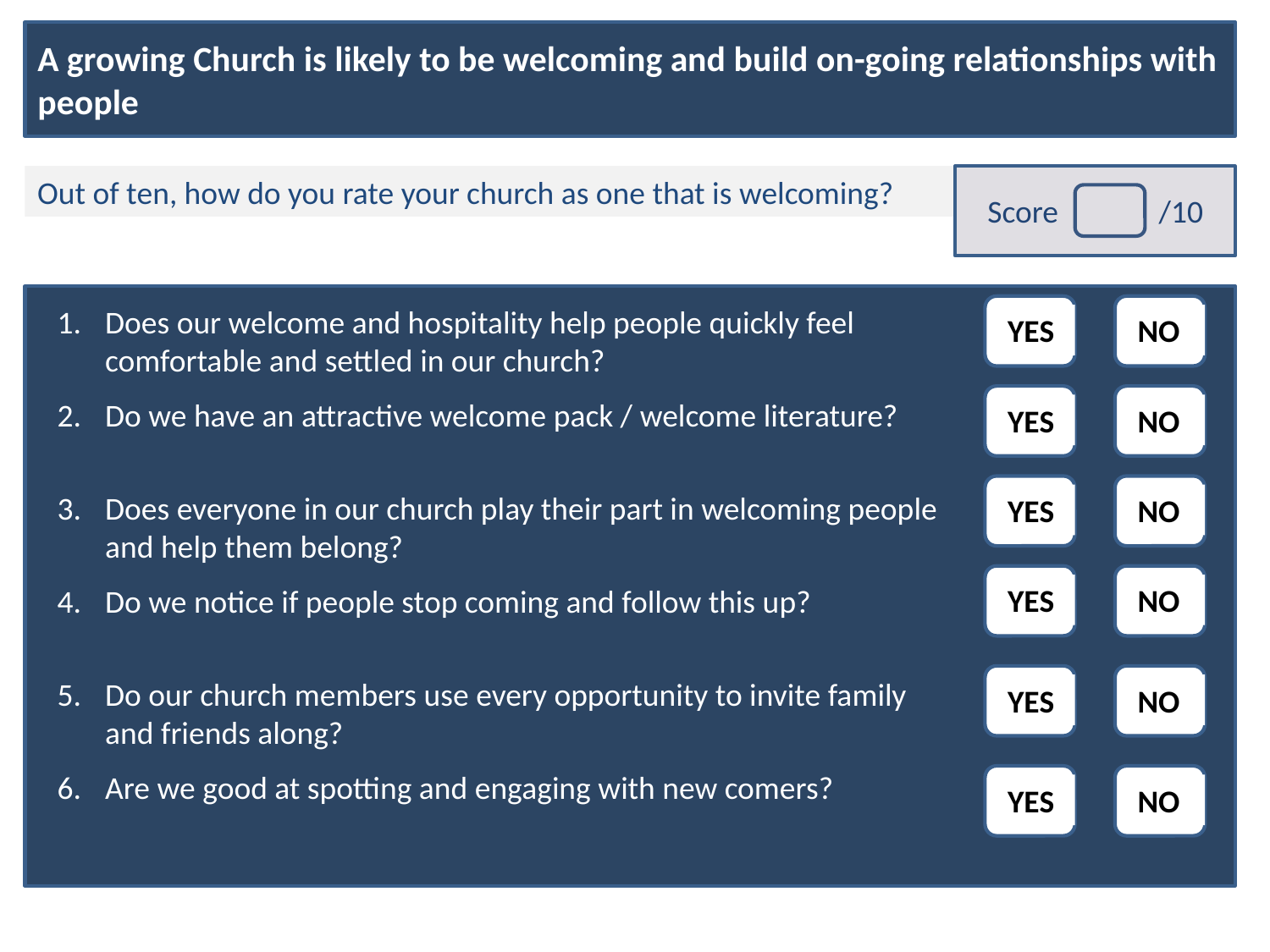

# A growing Church is likely to be welcoming and build on-going relationships with people
Out of ten, how do you rate your church as one that is welcoming?

Score              /10

Does our welcome and hospitality help people quickly feel comfortable and settled in our church?

Do we have an attractive welcome pack / welcome literature?

Does everyone in our church play their part in welcoming people and help them belong?

Do we notice if people stop coming and follow this up?

Do our church members use every opportunity to invite family and friends along?

Are we good at spotting and engaging with new comers?

YES
NO

YES
NO

YES
NO

YES
NO

YES
NO

YES
NO